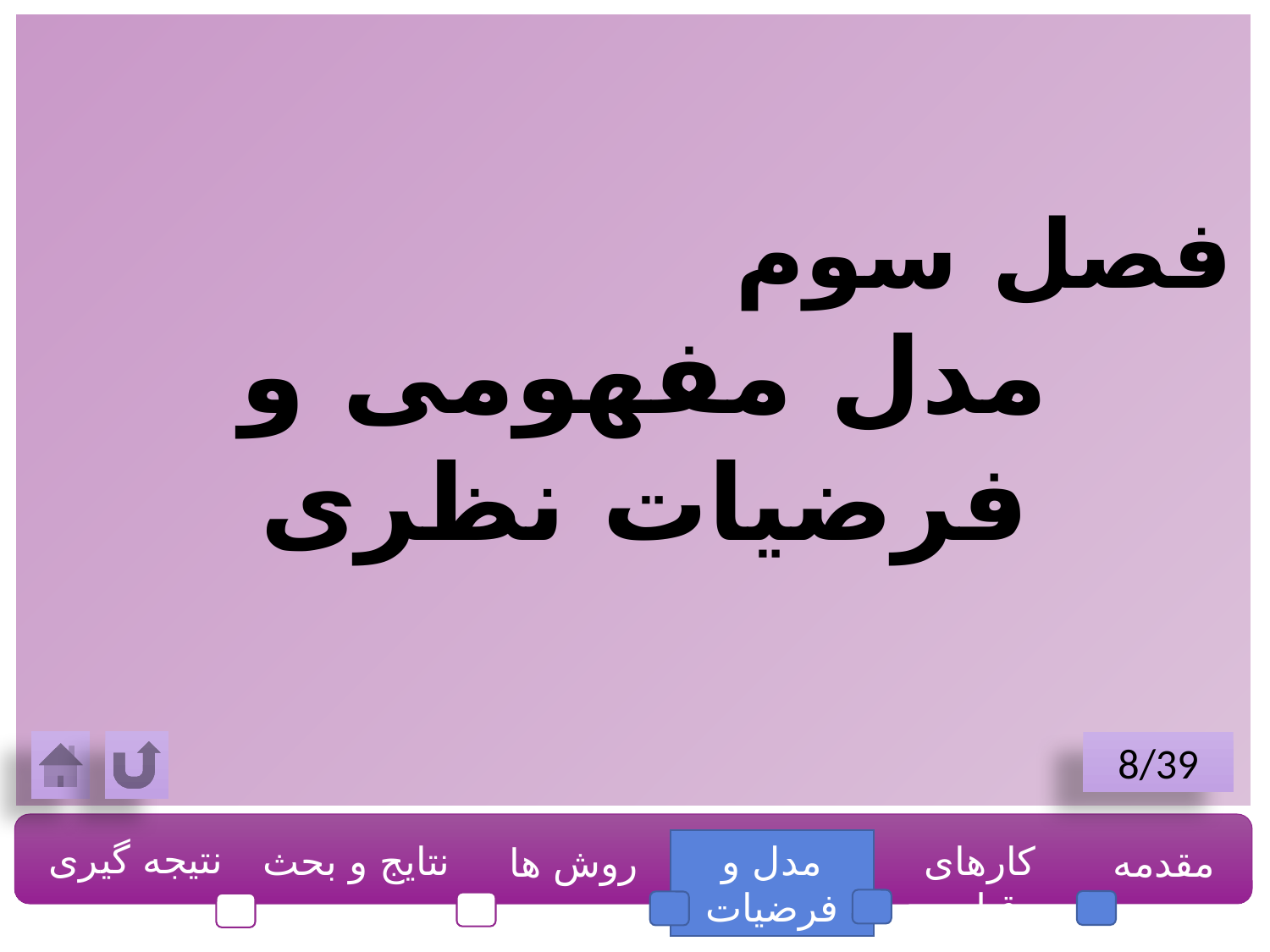

فصل سوم
مدل مفهومی و فرضیات نظری

8/39

نتیجه گیری
نتایج و بحث
مدل و فرضیات
کارهای قبلی
مقدمه
روش ها